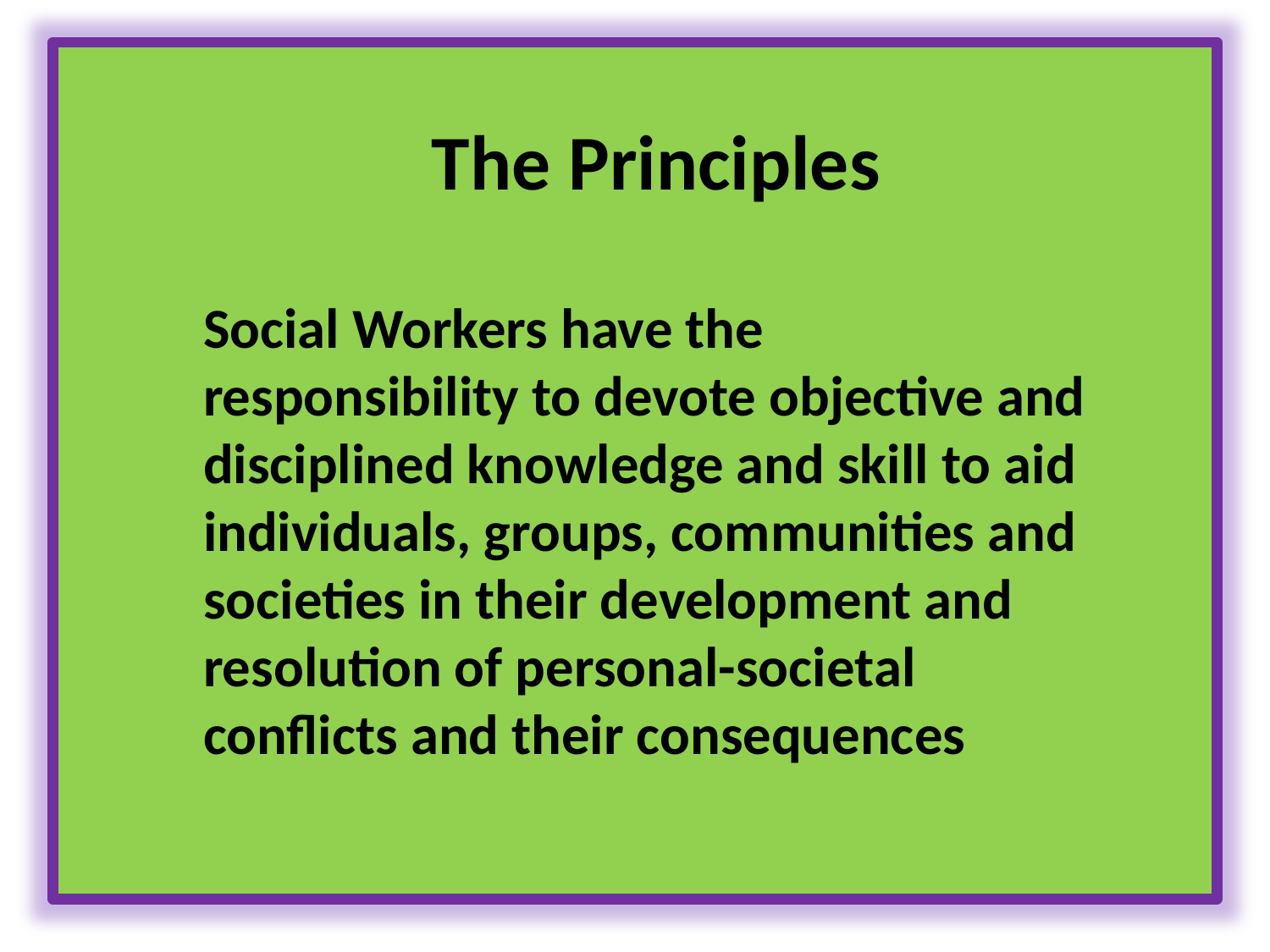

# The Principles
Social Workers have the  responsibility to devote objective and disciplined knowledge and skill to aid individuals, groups, communities and societies in their development and resolution of personal-societal conflicts and their consequences